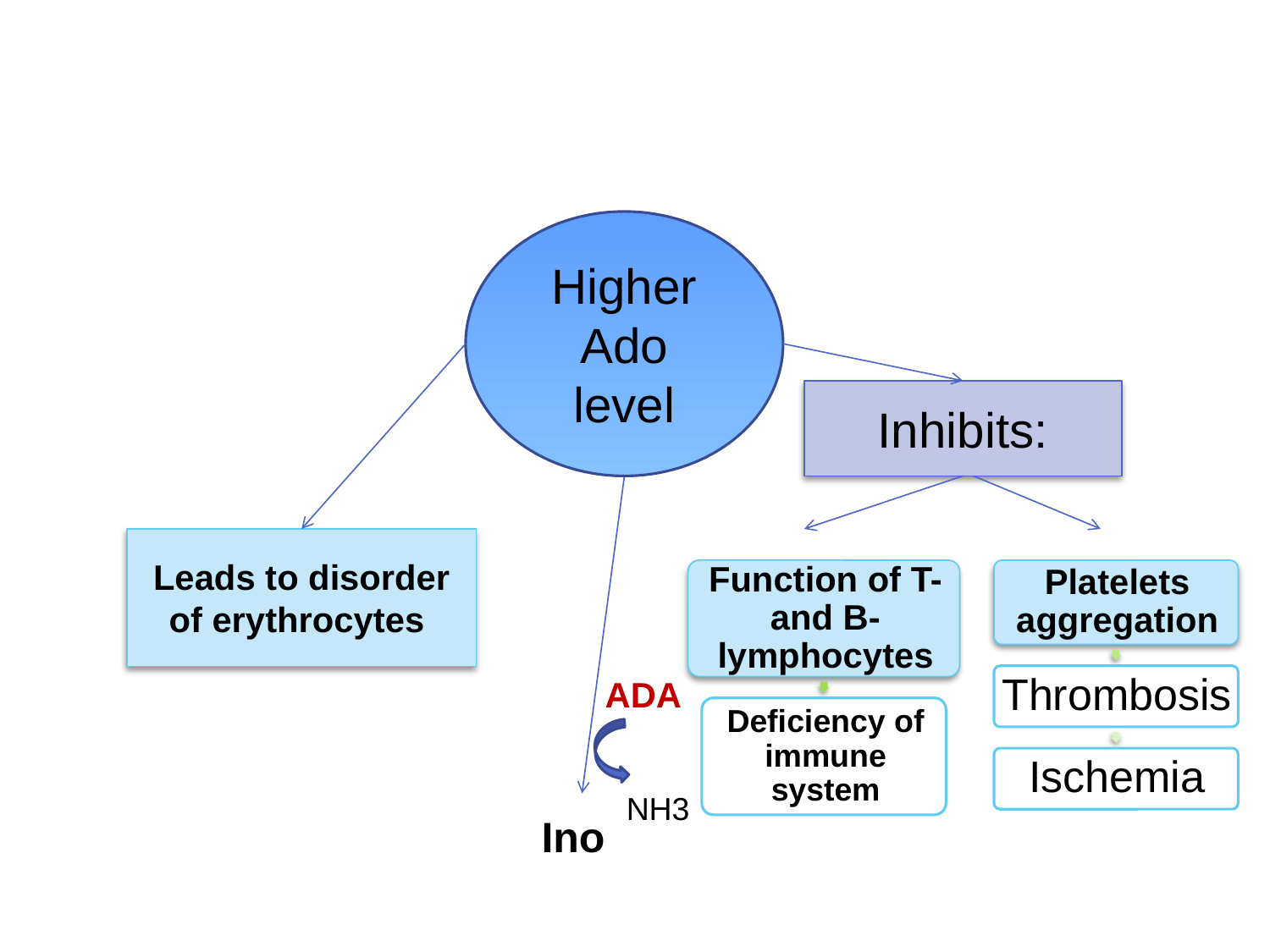

Higher Ado level
Leads to disorder of erythrocytes
Function of T- and B-lymphocytes
Deficiency of immune system
Platelets aggregation
Thrombosis
Ischemia
ADA

NH3
Ino
Inhibits: